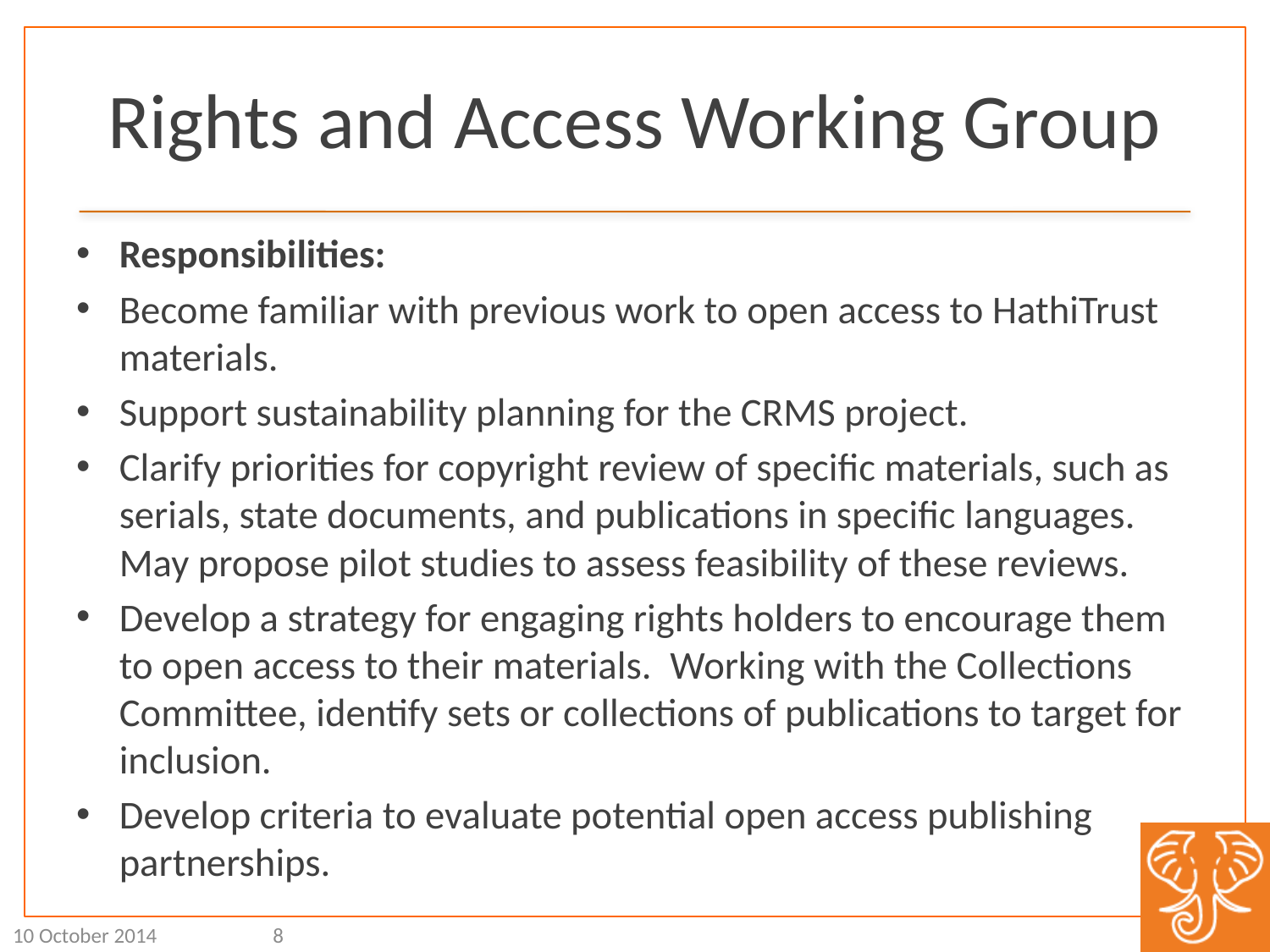

# Rights and Access Working Group
Responsibilities:
Become familiar with previous work to open access to HathiTrust materials.
Support sustainability planning for the CRMS project.
Clarify priorities for copyright review of specific materials, such as serials, state documents, and publications in specific languages. May propose pilot studies to assess feasibility of these reviews.
Develop a strategy for engaging rights holders to encourage them to open access to their materials.  Working with the Collections Committee, identify sets or collections of publications to target for inclusion.
Develop criteria to evaluate potential open access publishing partnerships.

10 October 2014
8